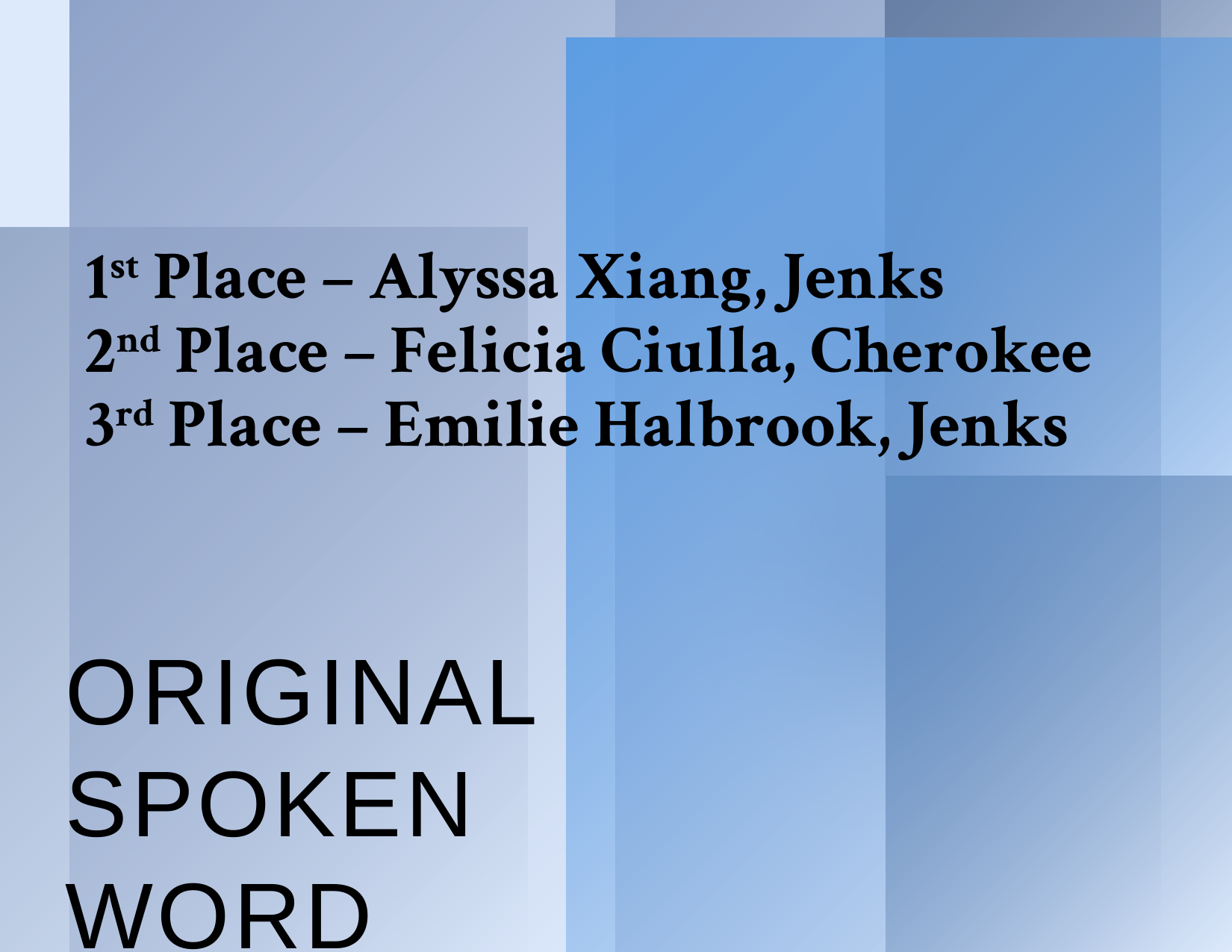

# 1st Place – Alyssa Xiang, Jenks 2nd Place – Felicia Ciulla, Cherokee 3rd Place – Emilie Halbrook, Jenks
Original Spoken Word